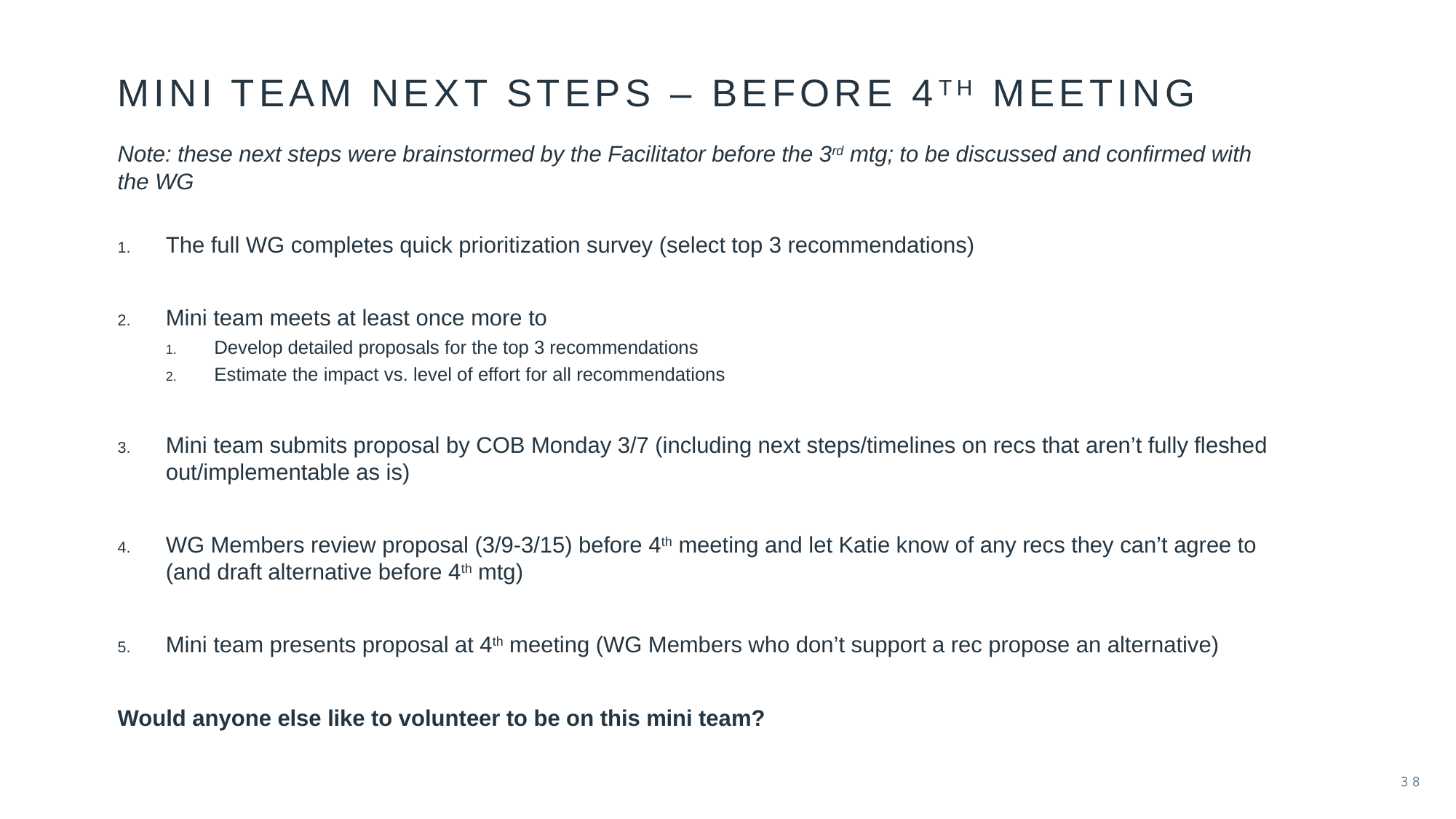

# Mini team next steps – before 4th meeting
Note: these next steps were brainstormed by the Facilitator before the 3rd mtg; to be discussed and confirmed with the WG

The full WG completes quick prioritization survey (select top 3 recommendations)

Mini team meets at least once more to
Develop detailed proposals for the top 3 recommendations
Estimate the impact vs. level of effort for all recommendations

Mini team submits proposal by COB Monday 3/7 (including next steps/timelines on recs that aren’t fully fleshed out/implementable as is)

WG Members review proposal (3/9-3/15) before 4th meeting and let Katie know of any recs they can’t agree to (and draft alternative before 4th mtg)

Mini team presents proposal at 4th meeting (WG Members who don’t support a rec propose an alternative)

Would anyone else like to volunteer to be on this mini team?

38